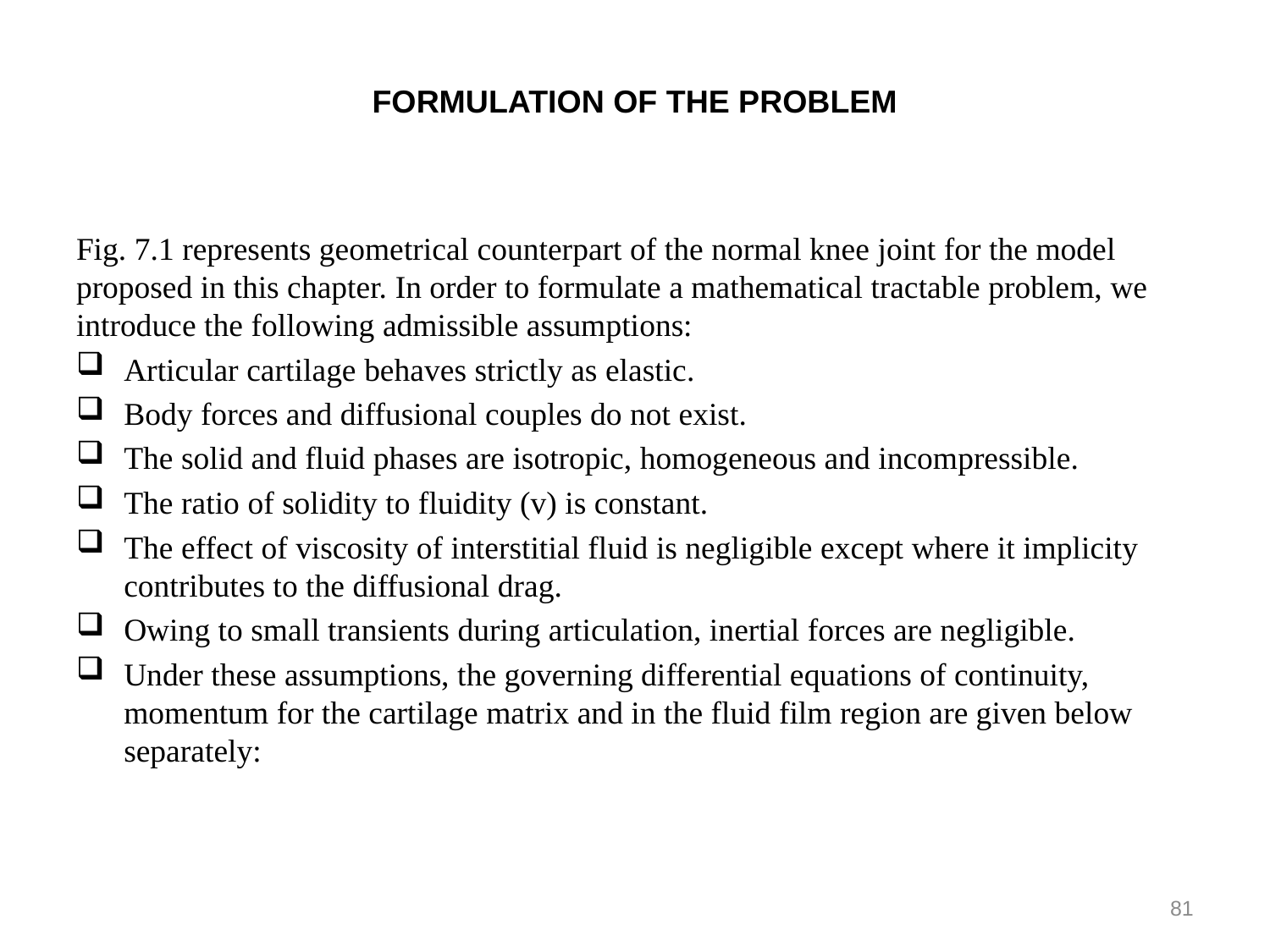

# FORMULATION OF THE PROBLEM
Fig. 7.1 represents geometrical counterpart of the normal knee joint for the model proposed in this chapter. In order to formulate a mathematical tractable problem, we introduce the following admissible assumptions:
Articular cartilage behaves strictly as elastic.
Body forces and diffusional couples do not exist.
The solid and fluid phases are isotropic, homogeneous and incompressible.
The ratio of solidity to fluidity (v) is constant.
The effect of viscosity of interstitial fluid is negligible except where it implicity contributes to the diffusional drag.
Owing to small transients during articulation, inertial forces are negligible.
Under these assumptions, the governing differential equations of continuity, momentum for the cartilage matrix and in the fluid film region are given below separately:
81